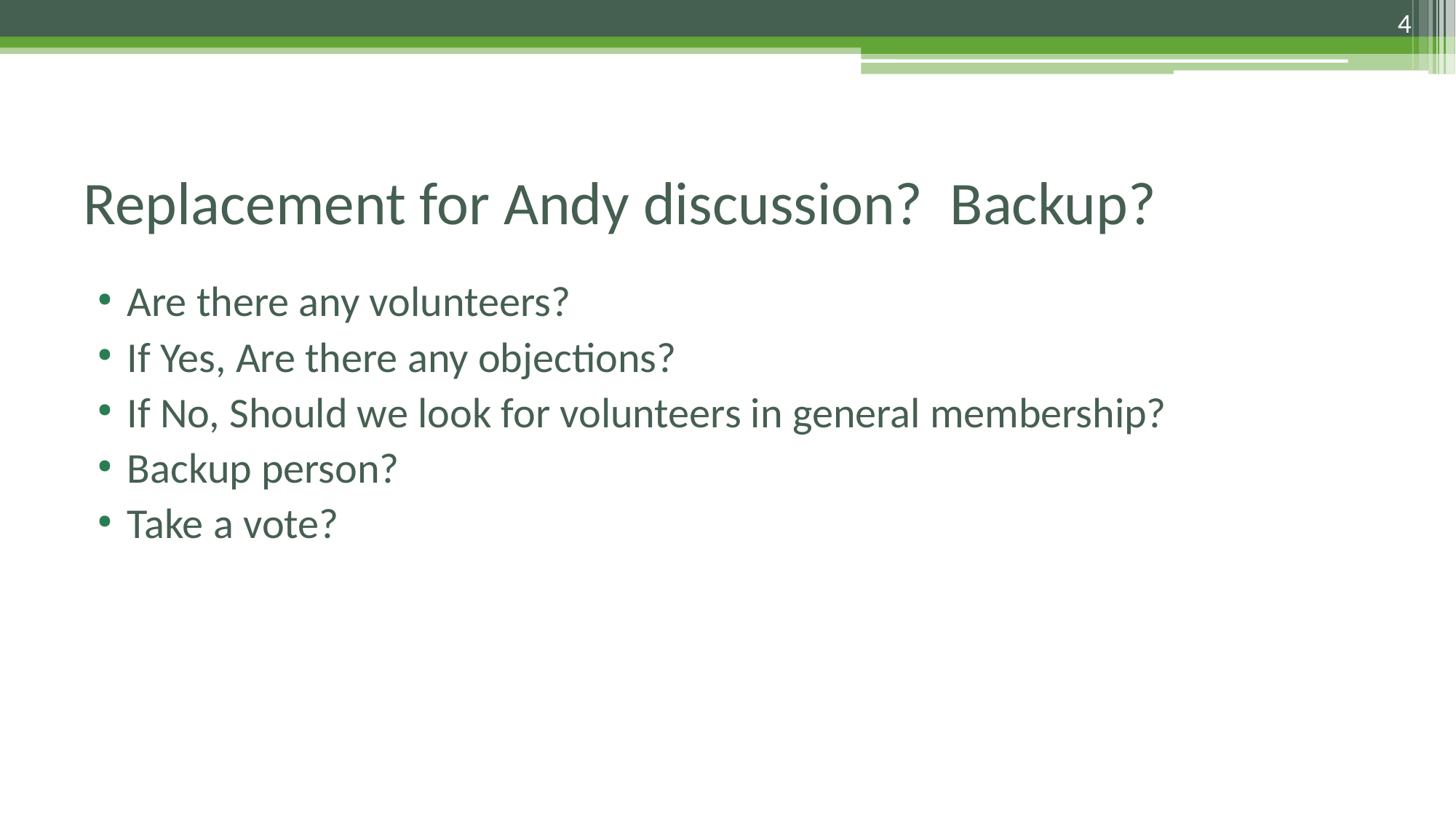

4
# Replacement for Andy discussion?  Backup?
Are there any volunteers?
If Yes, Are there any objections?
If No, Should we look for volunteers in general membership?
Backup person?
Take a vote?